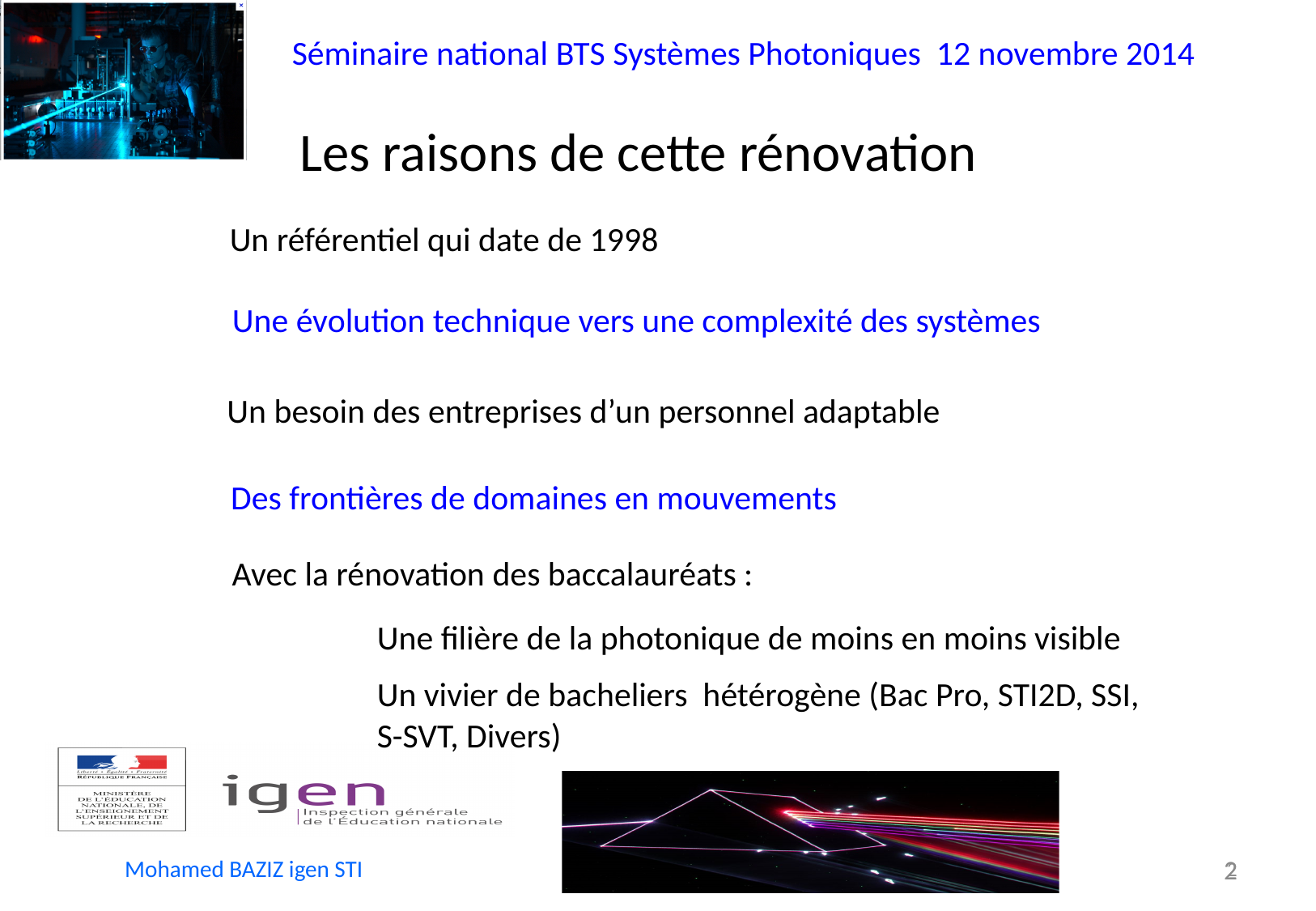

Les raisons de cette rénovation
Un référentiel qui date de 1998
Une évolution technique vers une complexité des systèmes
Un besoin des entreprises d’un personnel adaptable
Des frontières de domaines en mouvements
Avec la rénovation des baccalauréats :
		Une filière de la photonique de moins en moins visible
		Un vivier de bacheliers  hétérogène (Bac Pro, STI2D, SSI, 		S-SVT, Divers)
2
2